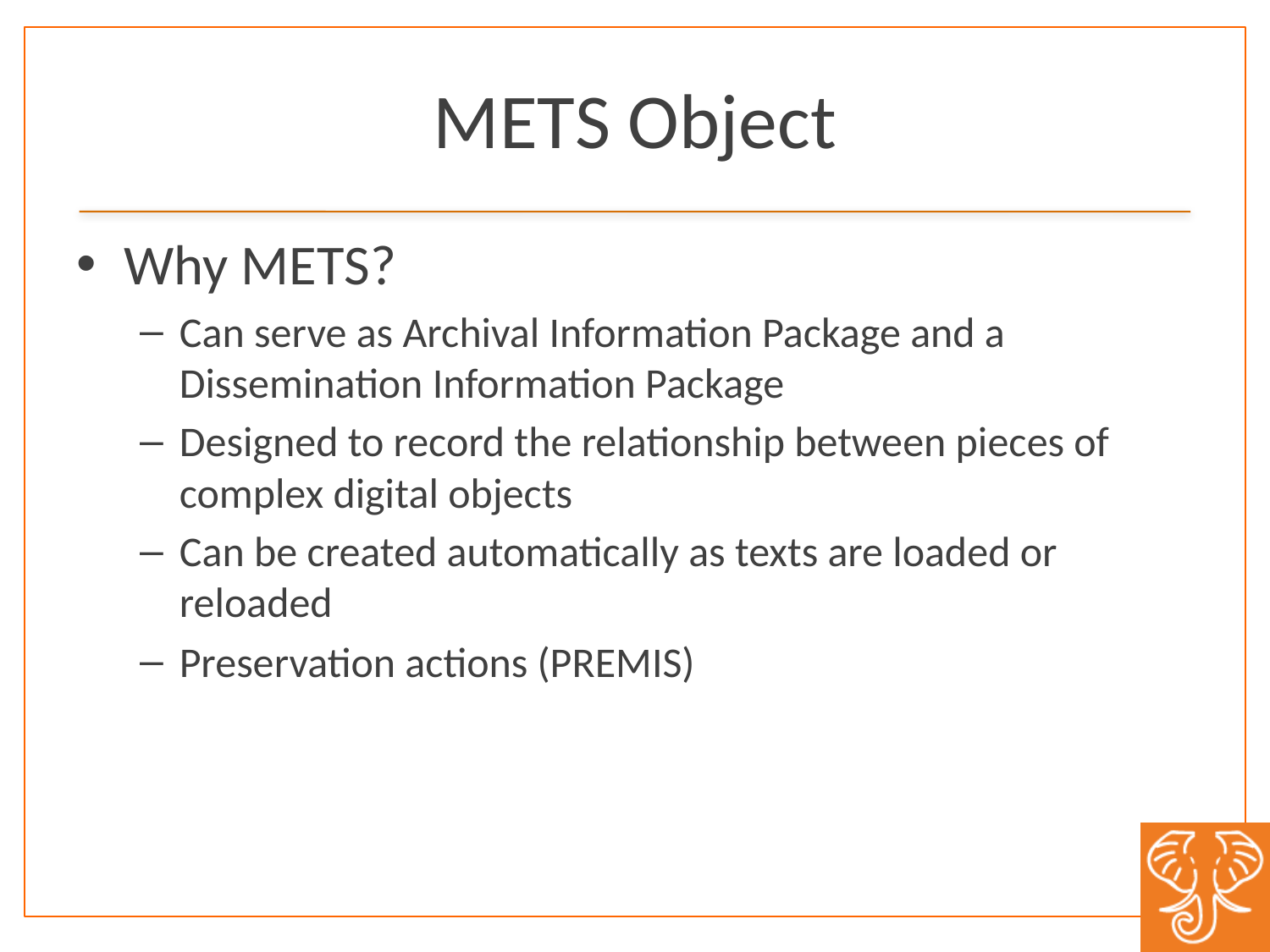

# METS Object
Why METS?
Can serve as Archival Information Package and a Dissemination Information Package
Designed to record the relationship between pieces of complex digital objects
Can be created automatically as texts are loaded or reloaded
Preservation actions (PREMIS)